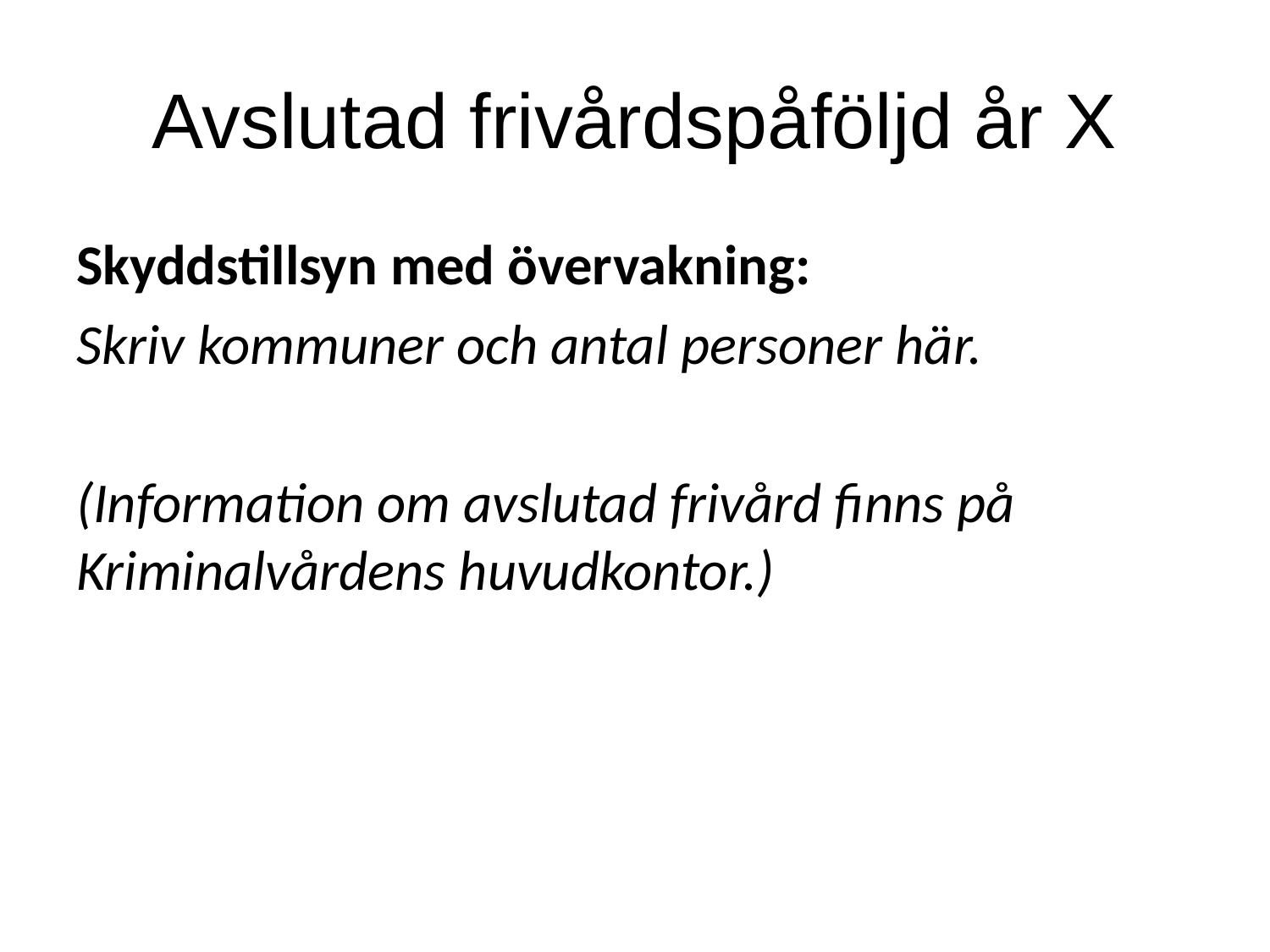

# Avslutad frivårdspåföljd år X
Skyddstillsyn med övervakning:
Skriv kommuner och antal personer här.

(Information om avslutad frivård finns på Kriminalvårdens huvudkontor.)